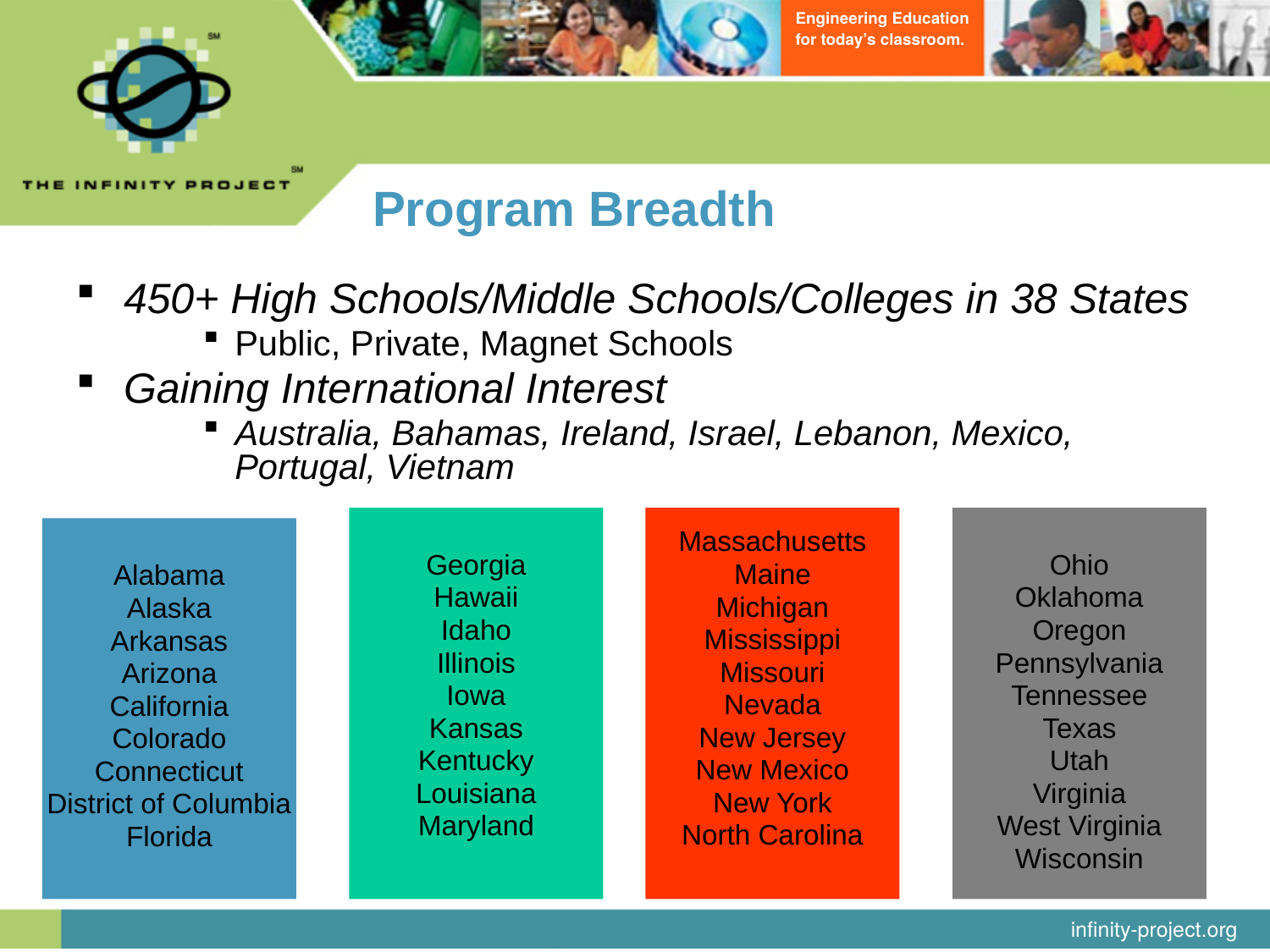

# Program Breadth
450+ High Schools/Middle Schools/Colleges in 38 States
Public, Private, Magnet Schools
Gaining International Interest
Australia, Bahamas, Ireland, Israel, Lebanon, Mexico, Portugal, Vietnam

Georgia
Hawaii
Idaho
Illinois
Iowa
Kansas
Kentucky
Louisiana
Maryland

Massachusetts
Maine
Michigan
Mississippi
Missouri
Nevada
New Jersey
New Mexico
New York
North Carolina

Ohio
Oklahoma
Oregon
Pennsylvania
Tennessee
Texas
Utah
Virginia
West Virginia
Wisconsin

Alabama
Alaska
Arkansas
Arizona
California
Colorado
Connecticut
District of Columbia
Florida